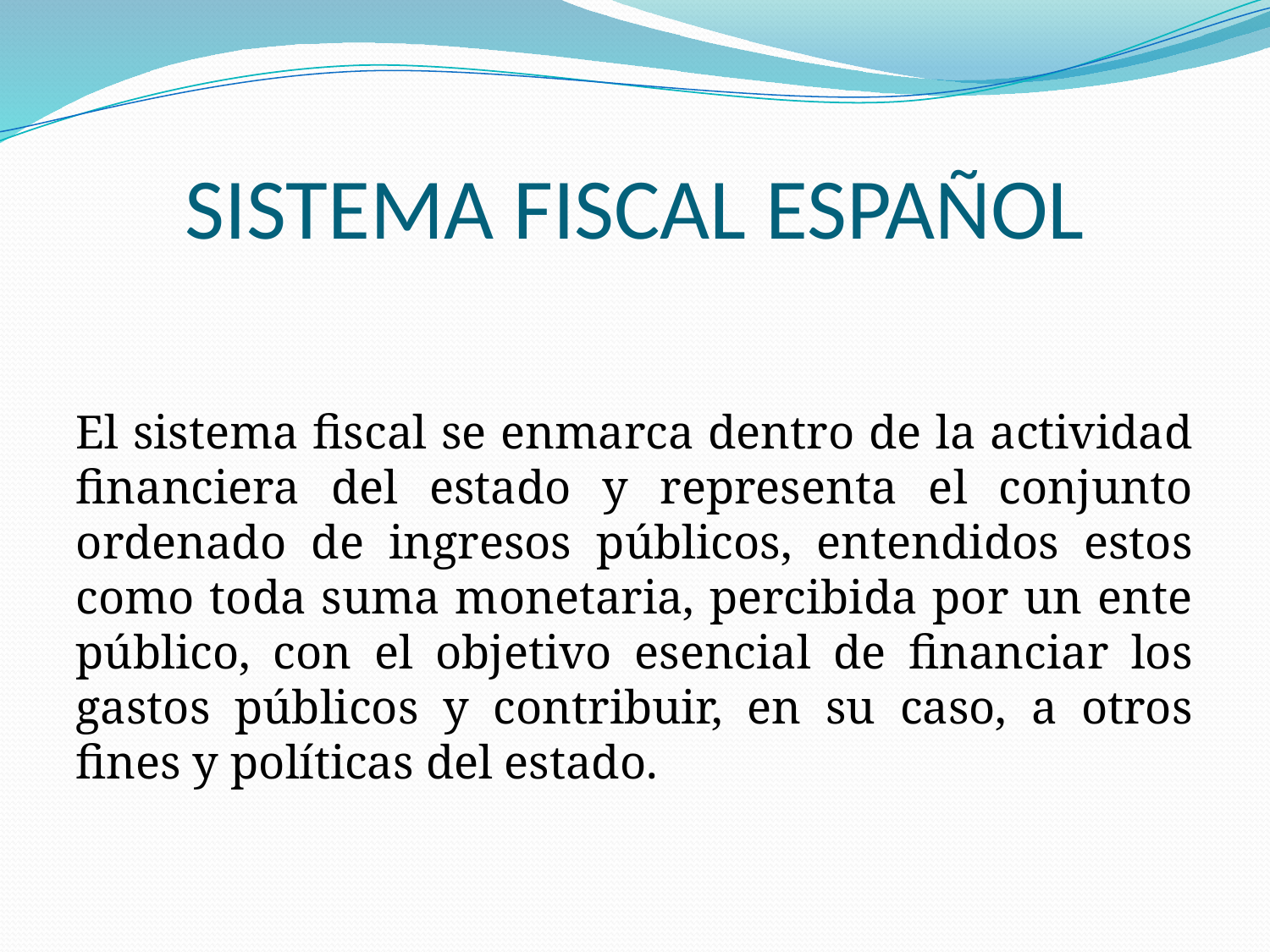

# SISTEMA FISCAL ESPAÑOL

El sistema fiscal se enmarca dentro de la actividad financiera del estado y representa el conjunto ordenado de ingresos públicos, entendidos estos como toda suma monetaria, percibida por un ente público, con el objetivo esencial de financiar los gastos públicos y contribuir, en su caso, a otros fines y políticas del estado.